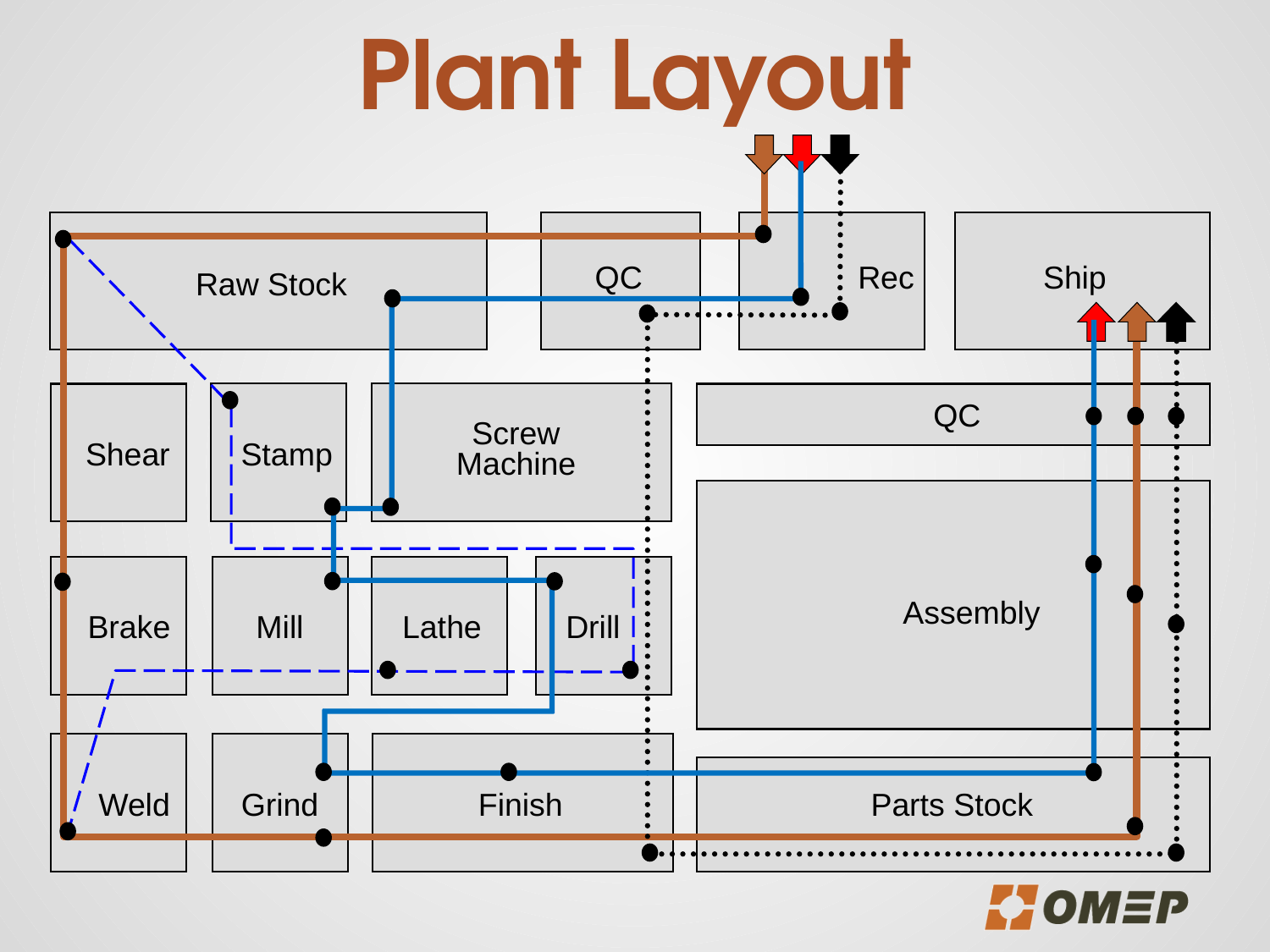

# Plant Layout

Raw Stock
QC
Rec
Ship

QC

Screw Machine
Shear
Stamp

Assembly
Brake
Mill
Lathe
Drill

Weld
Grind
Finish
Parts Stock